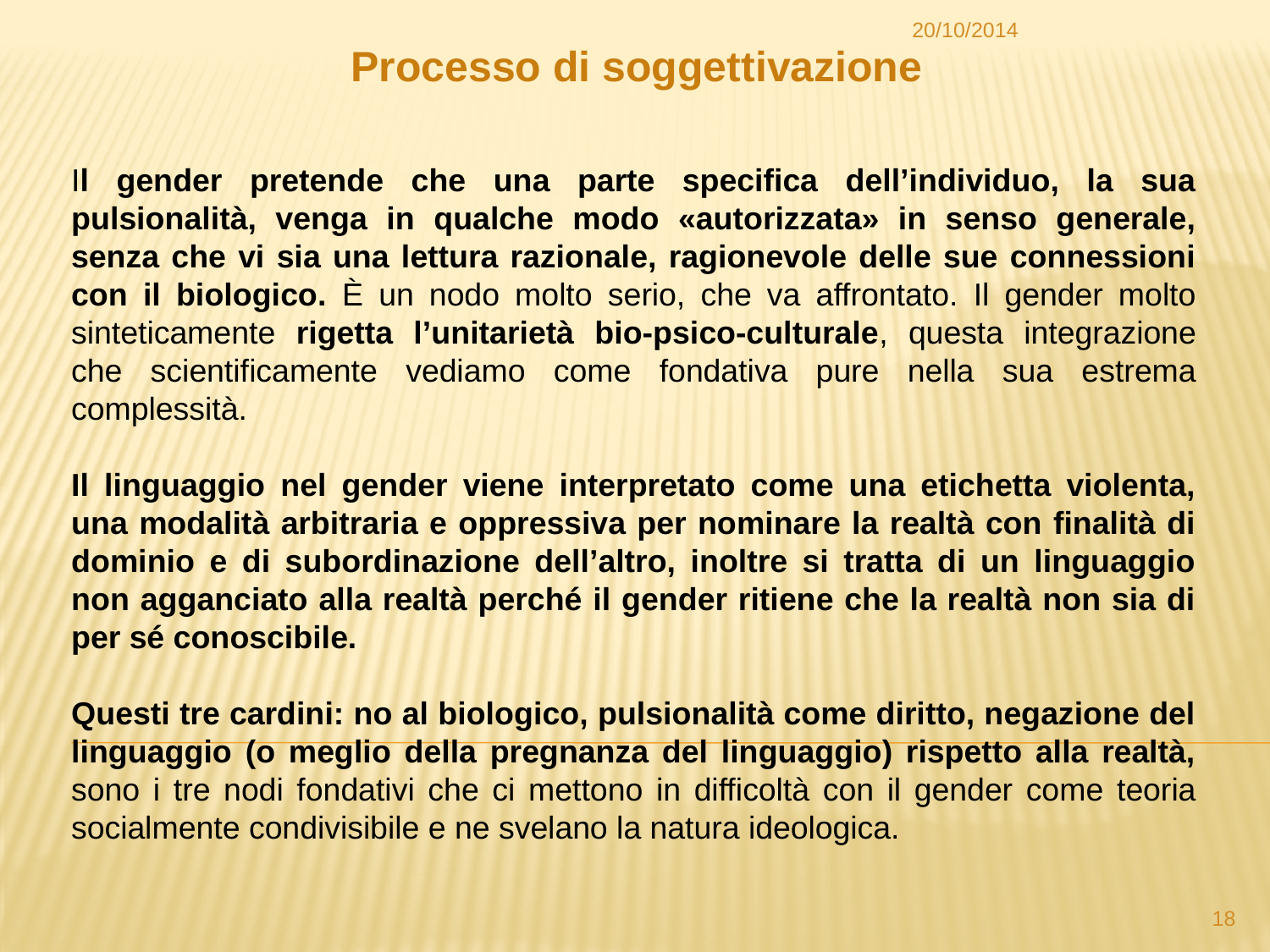

20/10/2014
Processo di soggettivazione

Il gender pretende che una parte specifica dell’individuo, la sua pulsionalità, venga in qualche modo «autorizzata» in senso generale, senza che vi sia una lettura razionale, ragionevole delle sue connessioni con il biologico. È un nodo molto serio, che va affrontato. Il gender molto sinteticamente rigetta l’unitarietà bio-psico-culturale, questa integrazione che scientificamente vediamo come fondativa pure nella sua estrema complessità.

Il linguaggio nel gender viene interpretato come una etichetta violenta, una modalità arbitraria e oppressiva per nominare la realtà con finalità di dominio e di subordinazione dell’altro, inoltre si tratta di un linguaggio non agganciato alla realtà perché il gender ritiene che la realtà non sia di per sé conoscibile.

Questi tre cardini: no al biologico, pulsionalità come diritto, negazione del linguaggio (o meglio della pregnanza del linguaggio) rispetto alla realtà, sono i tre nodi fondativi che ci mettono in difficoltà con il gender come teoria socialmente condivisibile e ne svelano la natura ideologica.
18